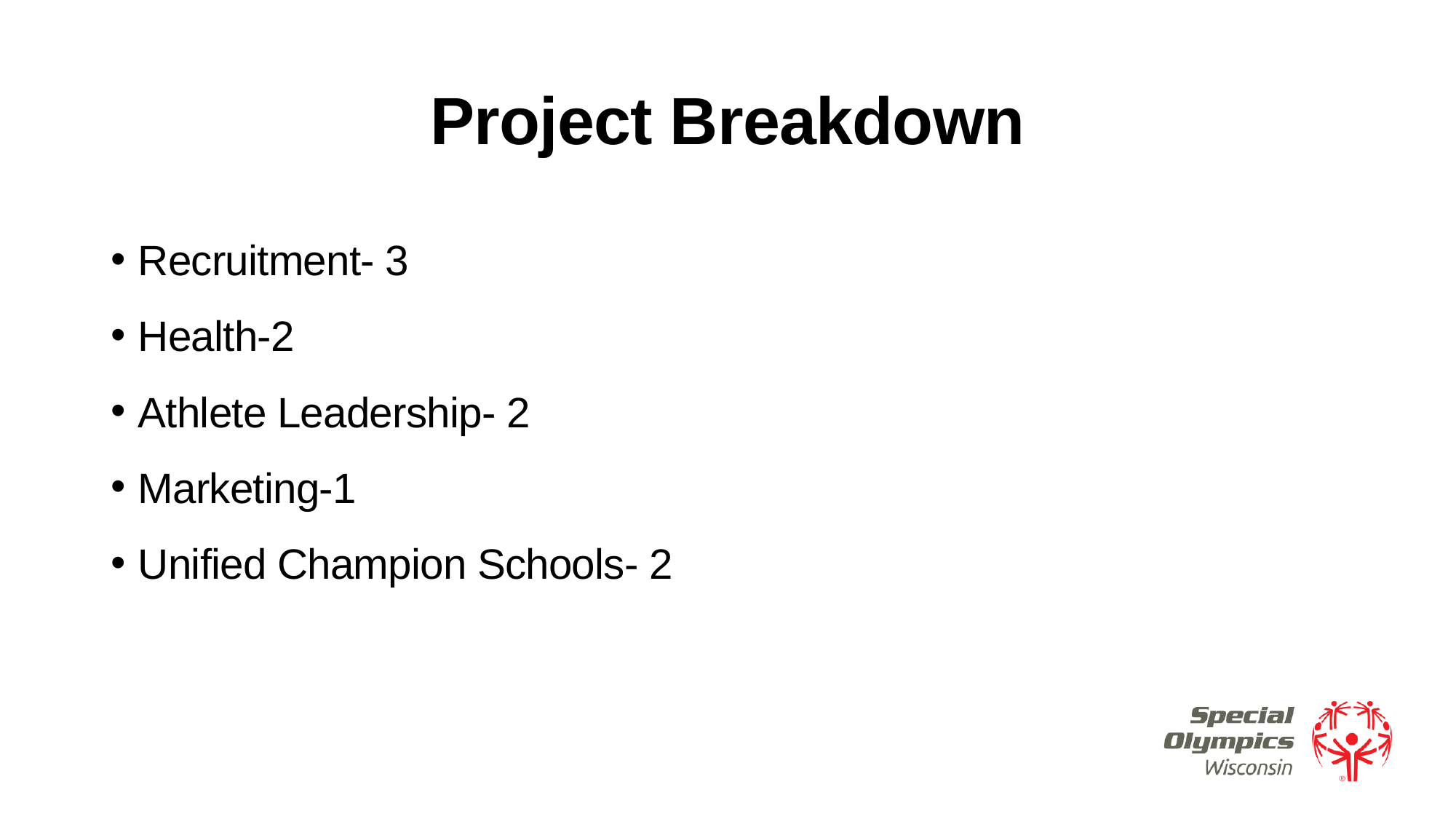

# Project Breakdown
Recruitment- 3
Health-2
Athlete Leadership- 2
Marketing-1
Unified Champion Schools- 2